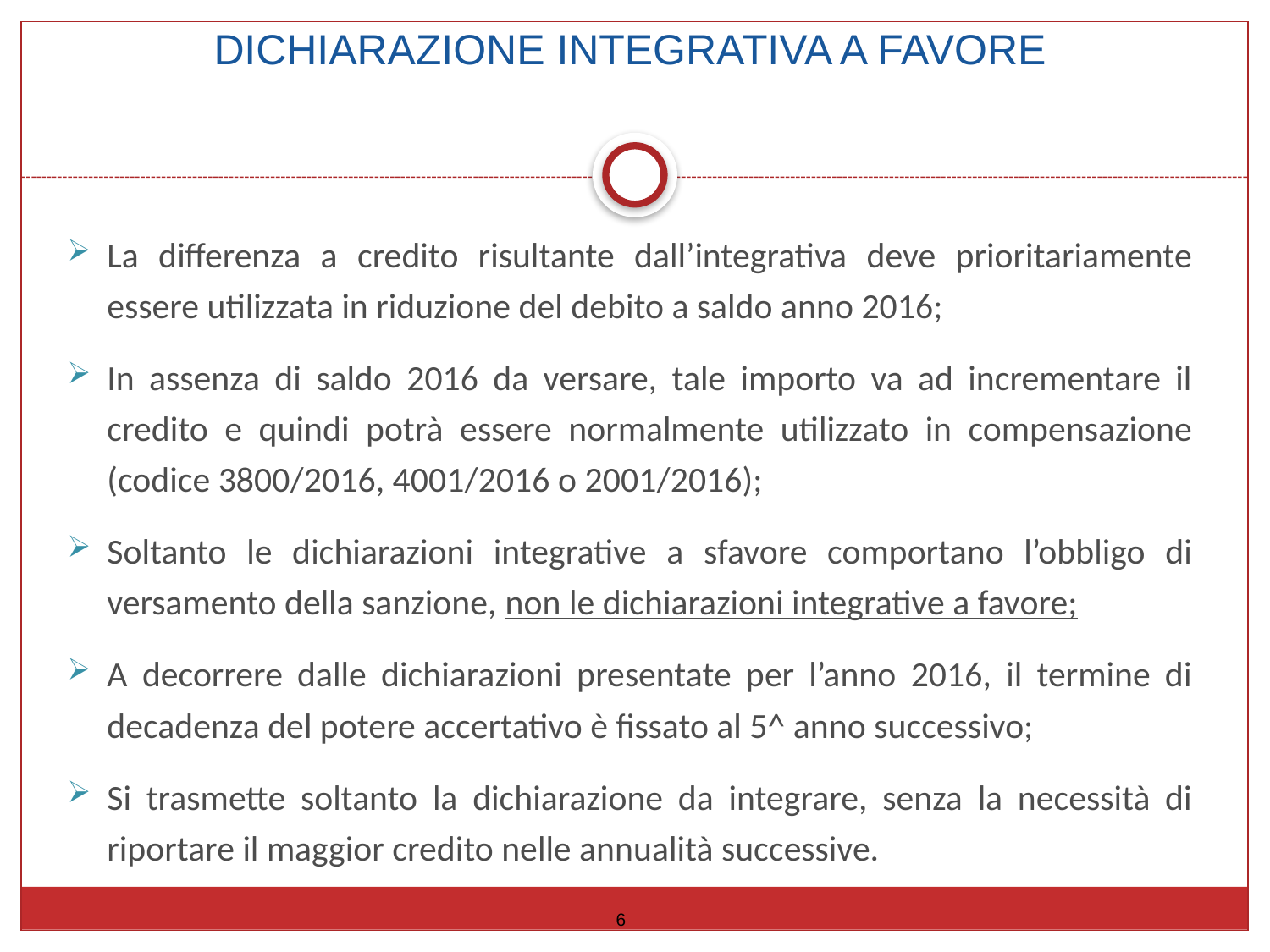

Dichiarazione integrativa a favore
La differenza a credito risultante dall’integrativa deve prioritariamente essere utilizzata in riduzione del debito a saldo anno 2016;
In assenza di saldo 2016 da versare, tale importo va ad incrementare il credito e quindi potrà essere normalmente utilizzato in compensazione (codice 3800/2016, 4001/2016 o 2001/2016);
Soltanto le dichiarazioni integrative a sfavore comportano l’obbligo di versamento della sanzione, non le dichiarazioni integrative a favore;
A decorrere dalle dichiarazioni presentate per l’anno 2016, il termine di decadenza del potere accertativo è fissato al 5^ anno successivo;
Si trasmette soltanto la dichiarazione da integrare, senza la necessità di riportare il maggior credito nelle annualità successive.
6